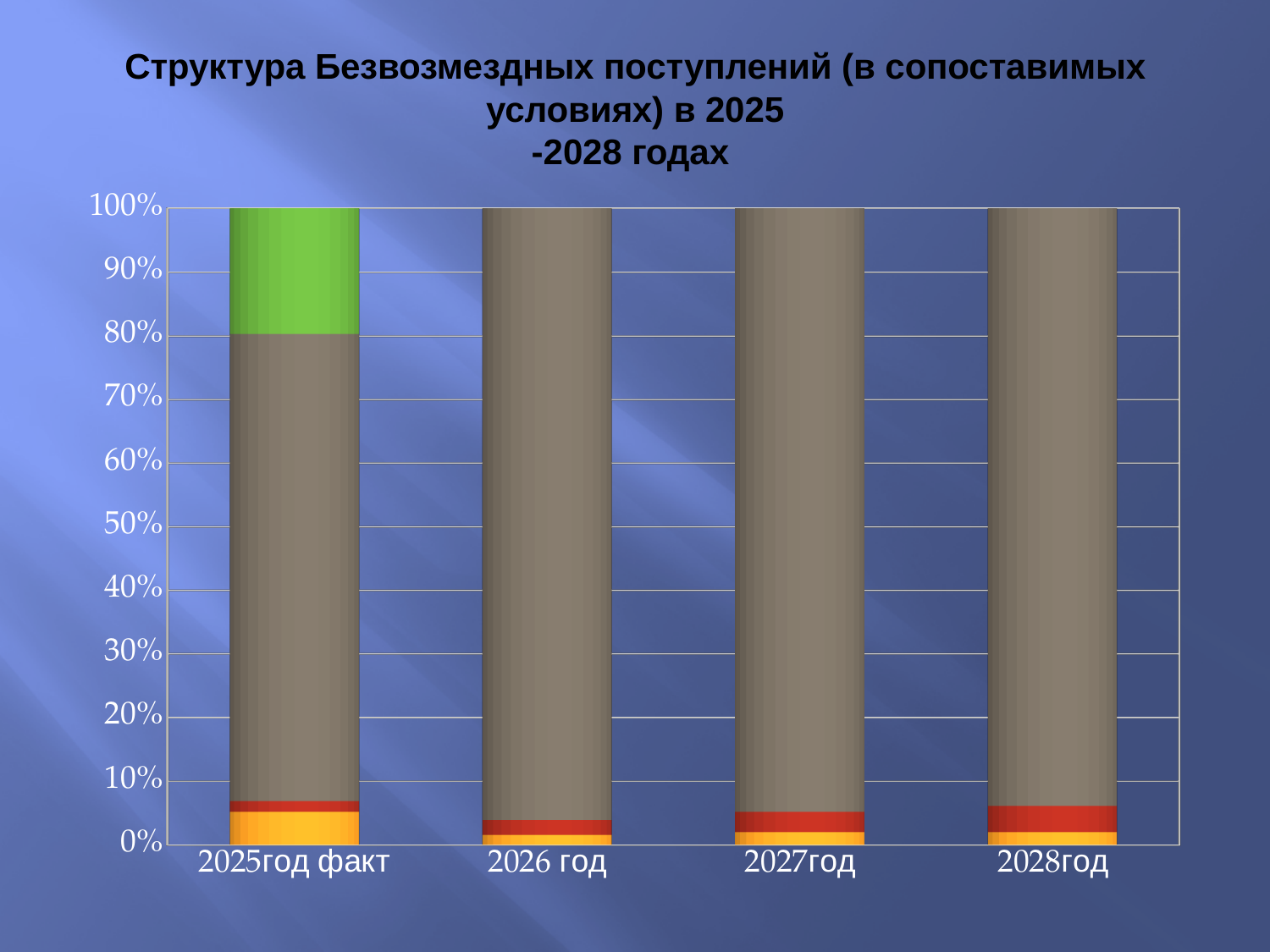

# Структура Безвозмездных поступлений (в сопоставимых условиях) в 2025 -2028 годах

[unsupported chart]